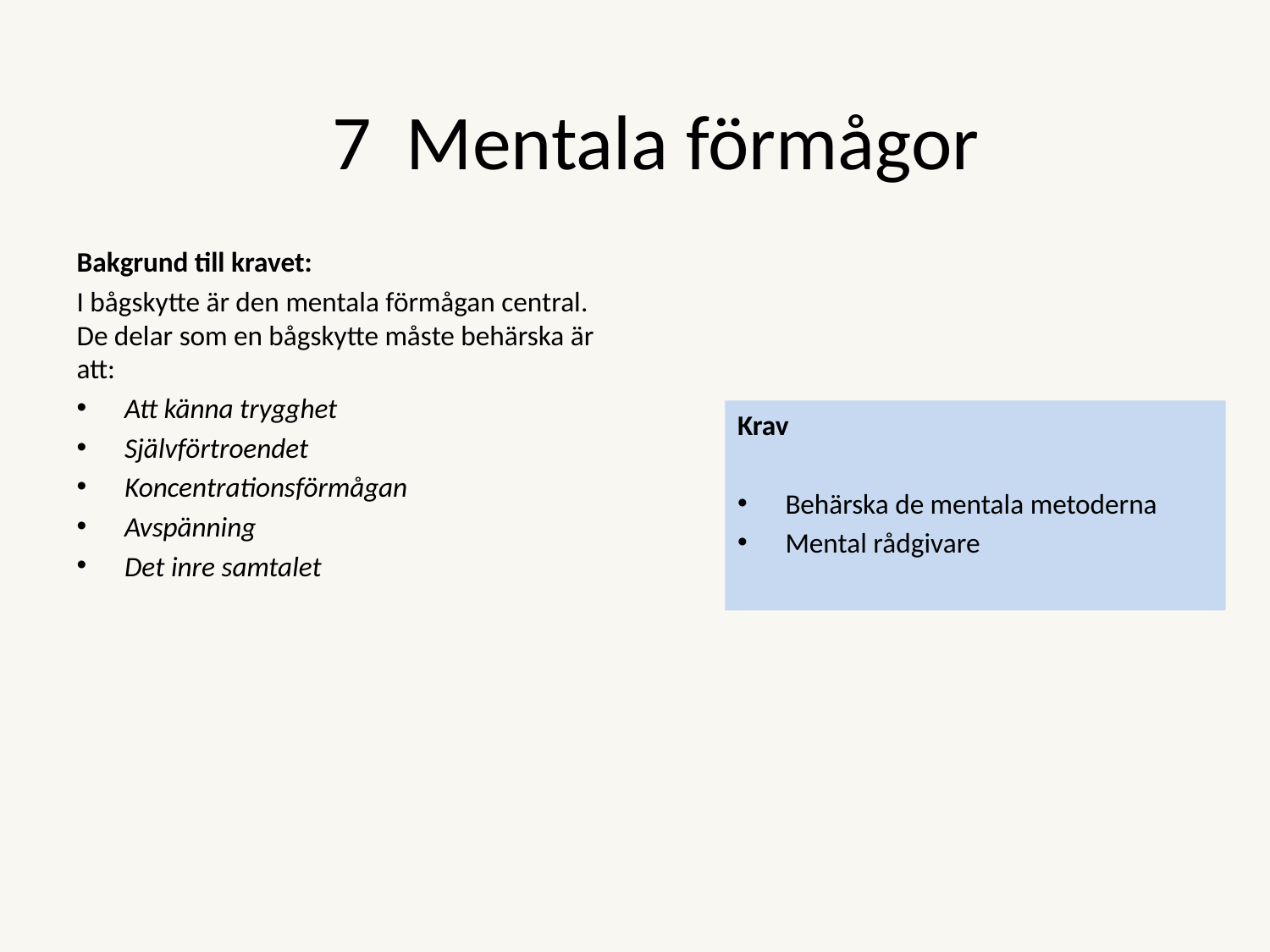

7  Mentala förmågor
Bakgrund till kravet:
I bågskytte är den mentala förmågan central. De delar som en bågskytte måste behärska är att:
Att känna trygghet
Självförtroendet
Koncentrationsförmågan
Avspänning
Det inre samtalet
Krav

Behärska de mentala metoderna
Mental rådgivare